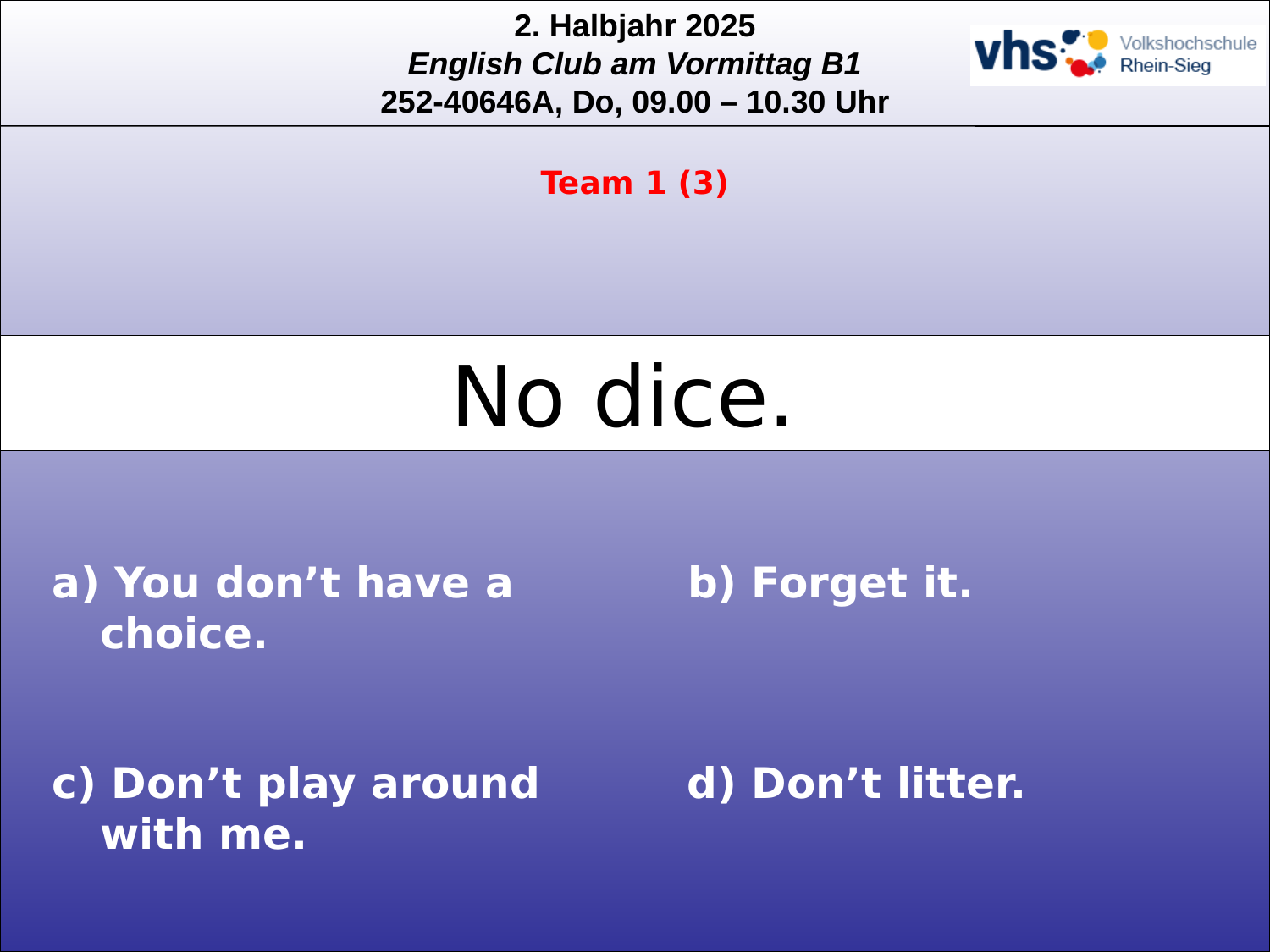

Team 1 (3)
# No dice.
a) You don’t have a choice.
b) Forget it.
c) Don’t play around with me.
d) Don’t litter.